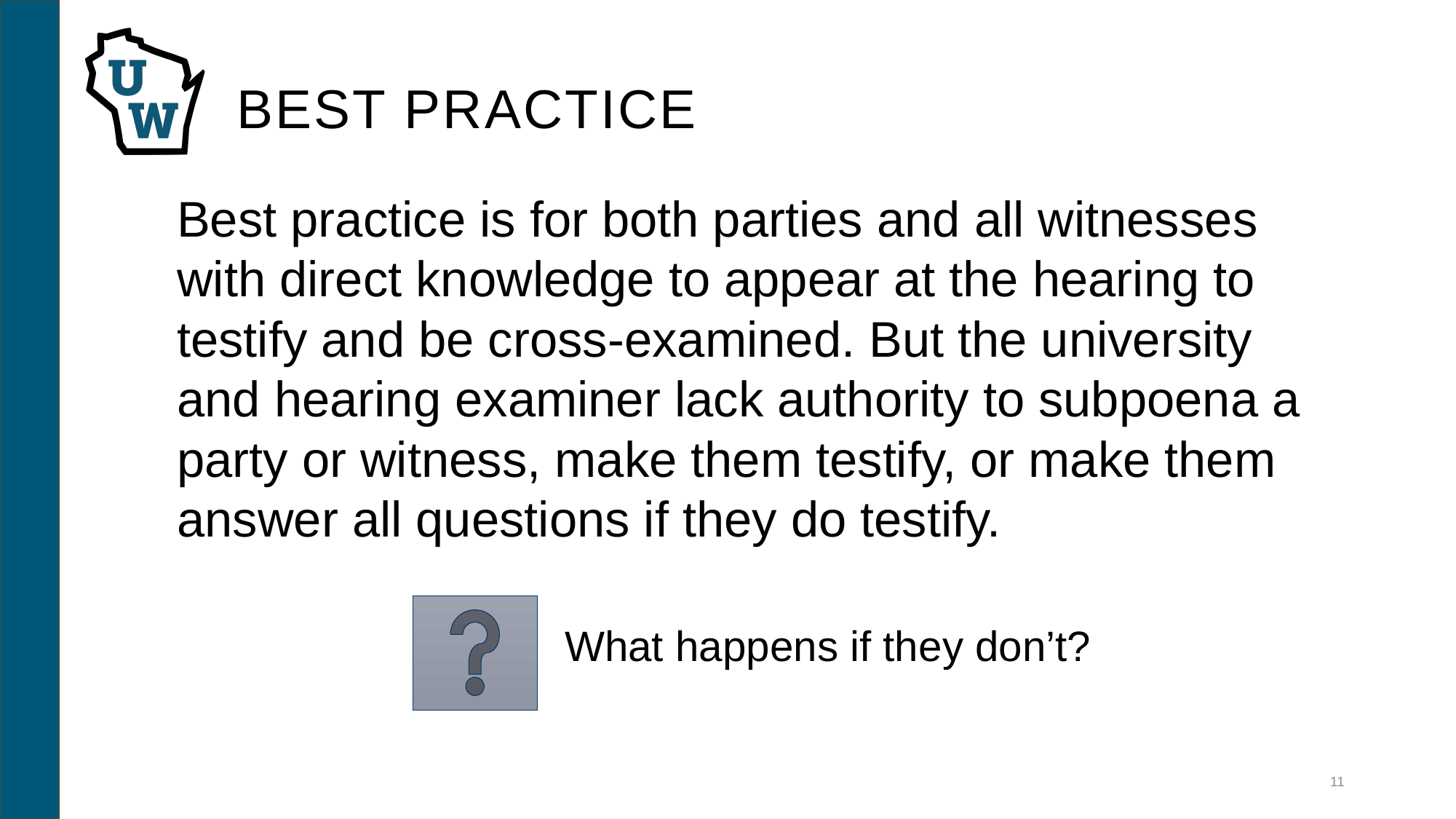

# Best practice
Best practice is for both parties and all witnesses with direct knowledge to appear at the hearing to testify and be cross-examined. But the university and hearing examiner lack authority to subpoena a party or witness, make them testify, or make them answer all questions if they do testify.

What happens if they don’t?
11